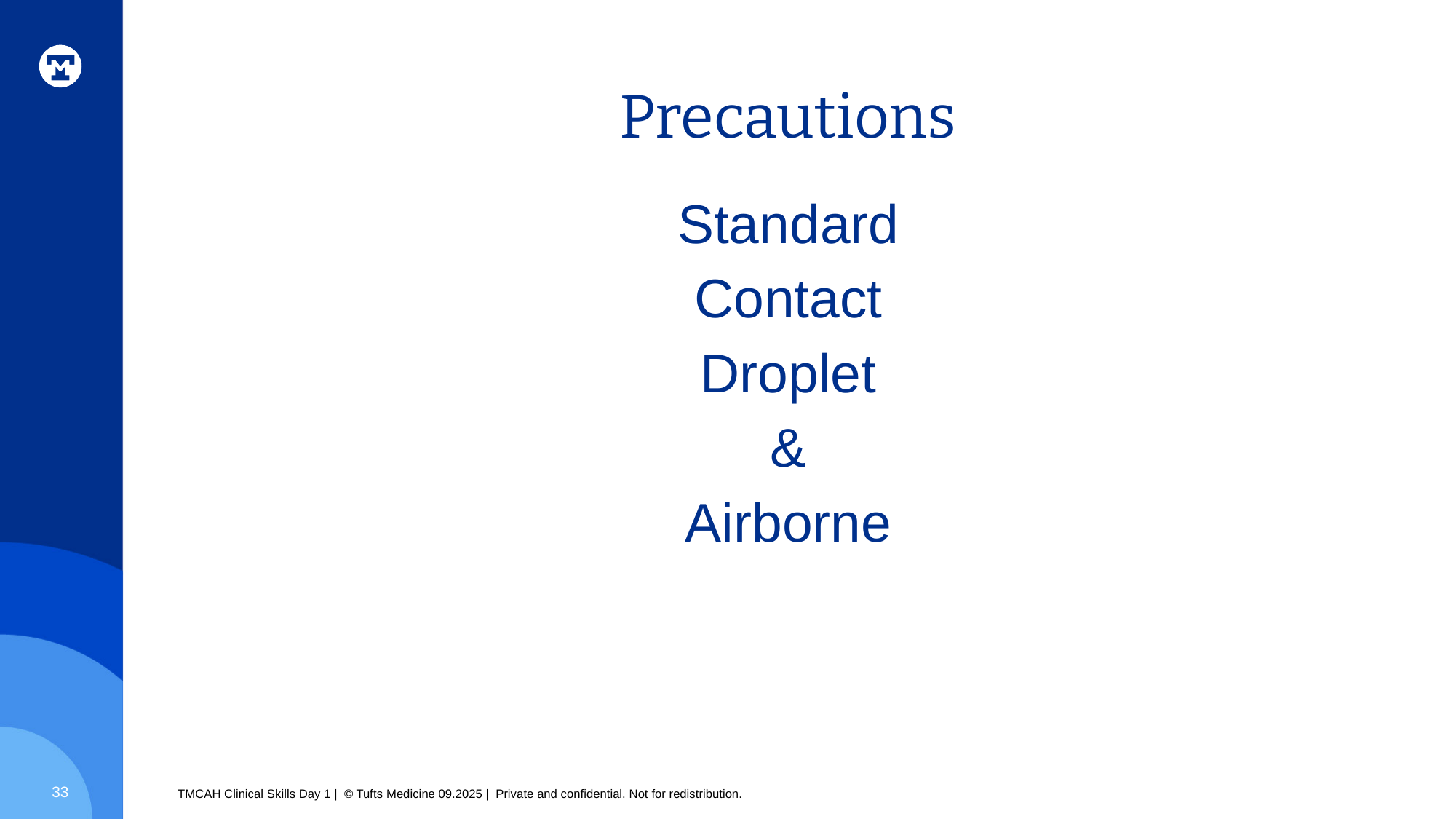

# Precautions
Standard
Contact
Droplet
&
Airborne
33
TMCAH Clinical Skills Day 1 |  © Tufts Medicine 09.2025 |  Private and confidential. Not for redistribution.